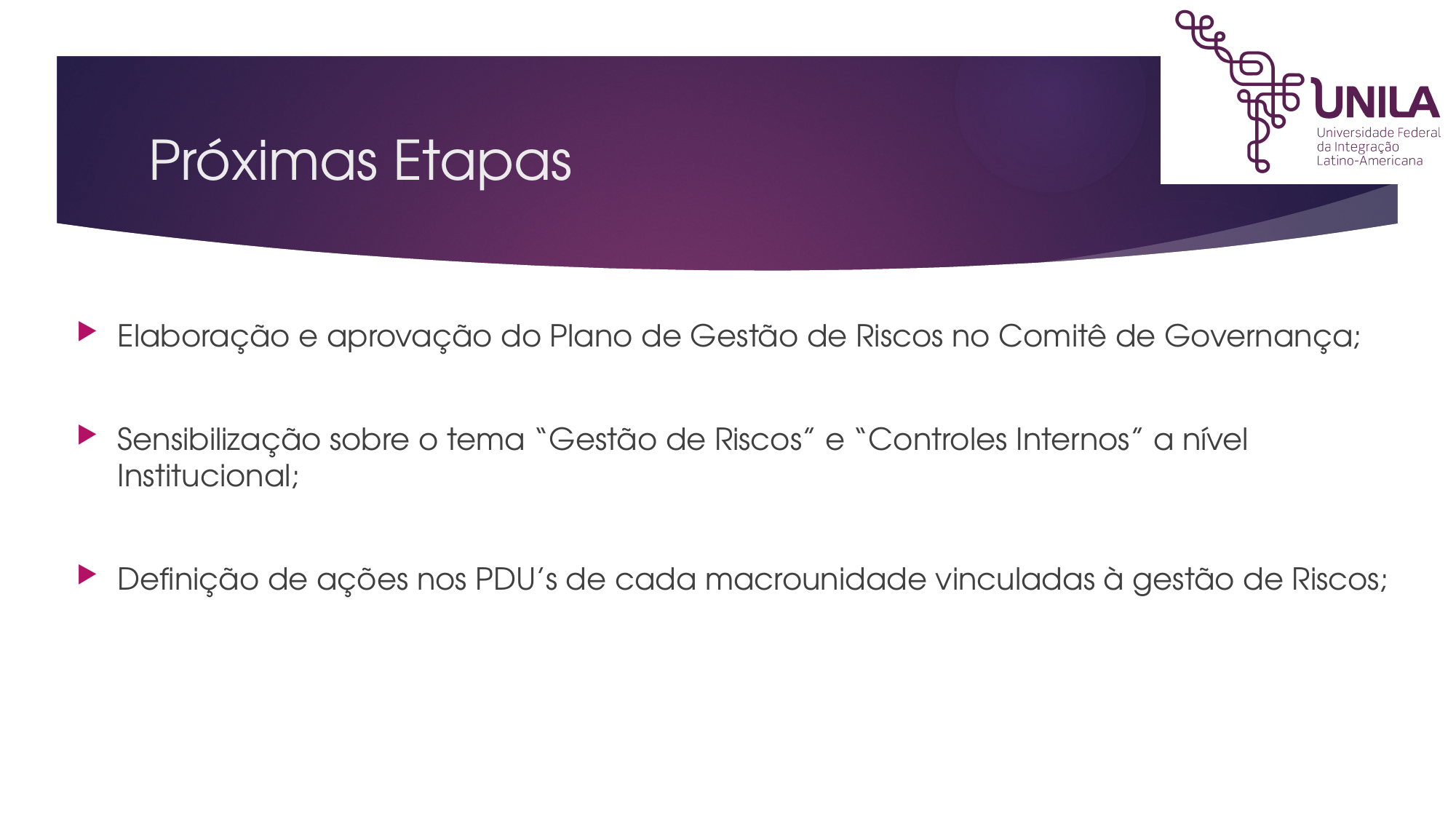

# Próximas Etapas
Elaboração e aprovação do Plano de Gestão de Riscos no Comitê de Governança;

Sensibilização sobre o tema “Gestão de Riscos” e “Controles Internos” a nível Institucional;

Definição de ações nos PDU’s de cada macrounidade vinculadas à gestão de Riscos;